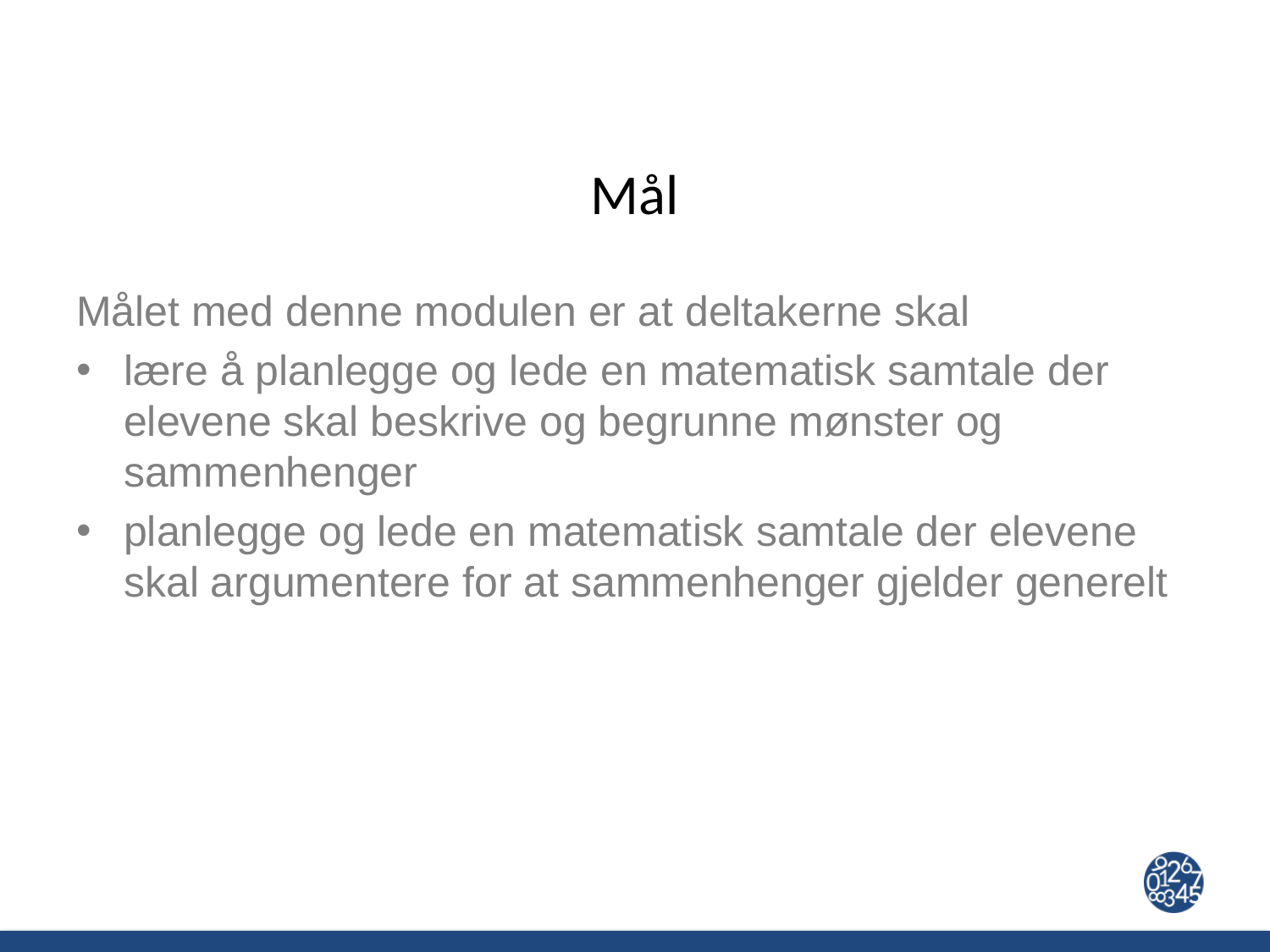

# Mål
Målet med denne modulen er at deltakerne skal
lære å planlegge og lede en matematisk samtale der elevene skal beskrive og begrunne mønster og sammenhenger
planlegge og lede en matematisk samtale der elevene skal argumentere for at sammenhenger gjelder generelt